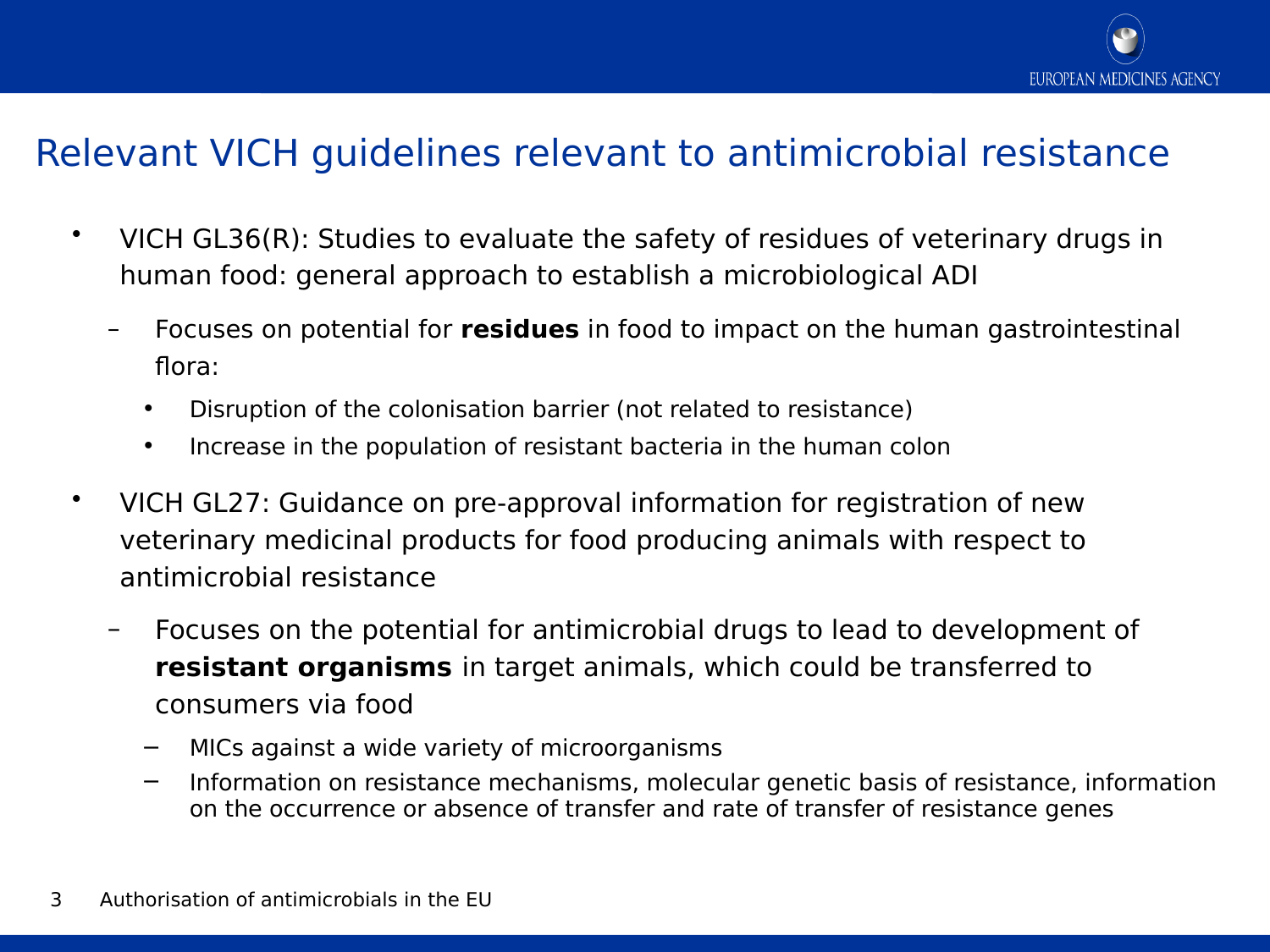

# Relevant VICH guidelines relevant to antimicrobial resistance
VICH GL36(R): Studies to evaluate the safety of residues of veterinary drugs in human food: general approach to establish a microbiological ADI
Focuses on potential for residues in food to impact on the human gastrointestinal flora:
Disruption of the colonisation barrier (not related to resistance)
Increase in the population of resistant bacteria in the human colon
VICH GL27: Guidance on pre-approval information for registration of new veterinary medicinal products for food producing animals with respect to antimicrobial resistance
Focuses on the potential for antimicrobial drugs to lead to development of resistant organisms in target animals, which could be transferred to consumers via food
MICs against a wide variety of microorganisms
Information on resistance mechanisms, molecular genetic basis of resistance, information on the occurrence or absence of transfer and rate of transfer of resistance genes

3
Authorisation of antimicrobials in the EU